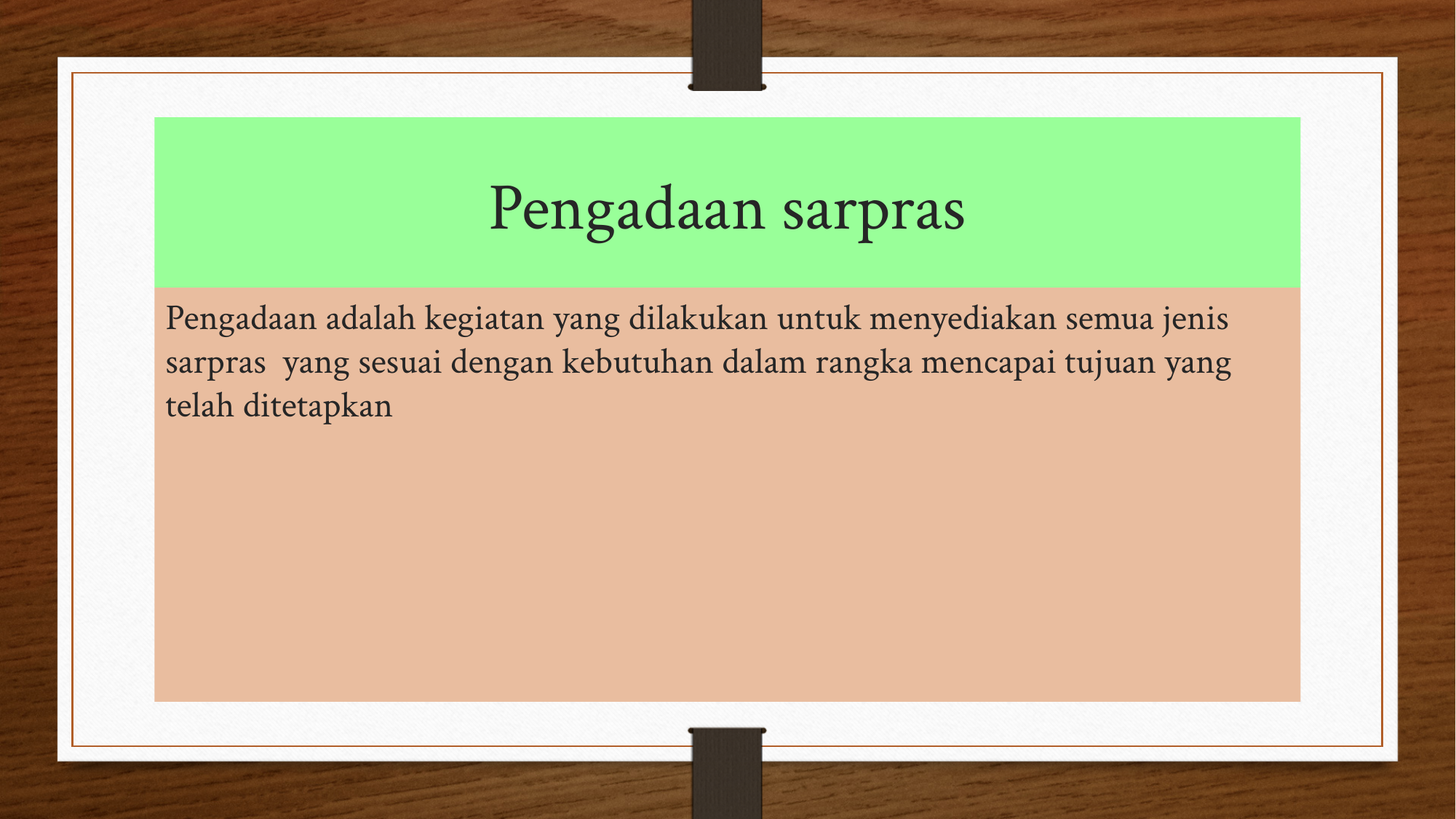

# Pengadaan sarpras
Pengadaan adalah kegiatan yang dilakukan untuk menyediakan semua jenis sarpras  yang sesuai dengan kebutuhan dalam rangka mencapai tujuan yang telah ditetapkan